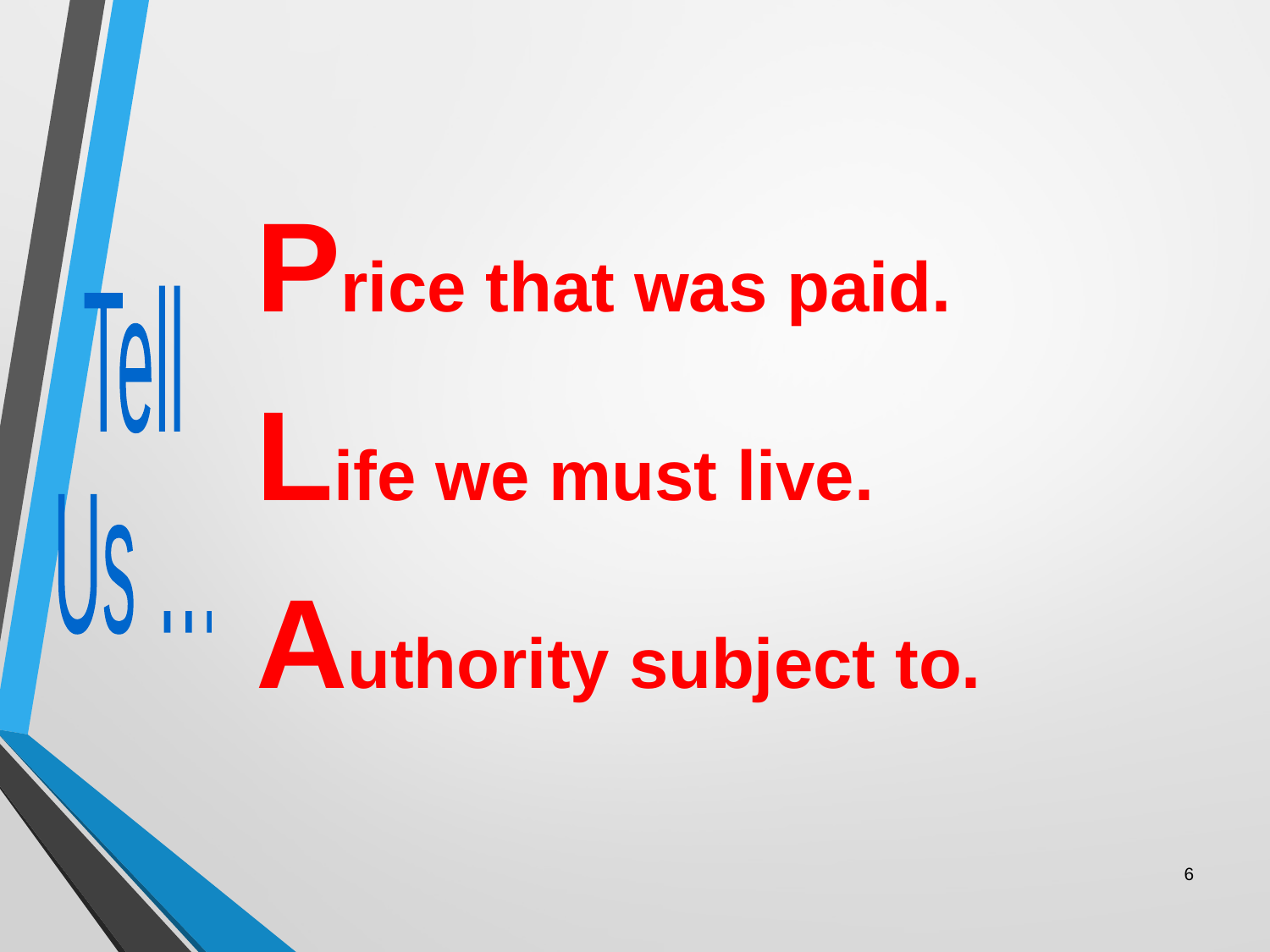

Price that was paid.
Life we must live.
Authority subject to.
Tell
Us …
6